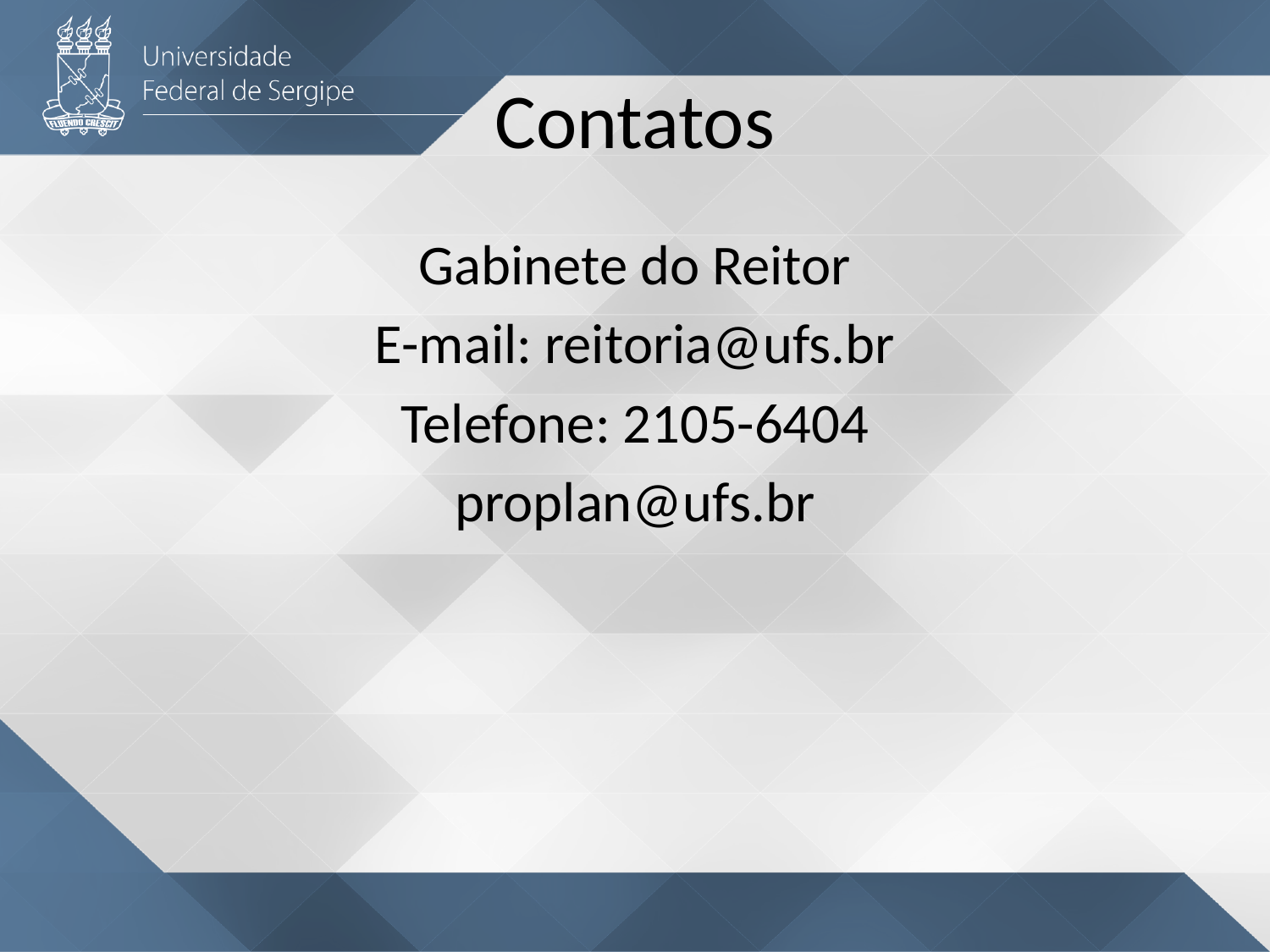

# Contatos
Gabinete do Reitor
E-mail: reitoria@ufs.br
Telefone: 2105-6404
proplan@ufs.br